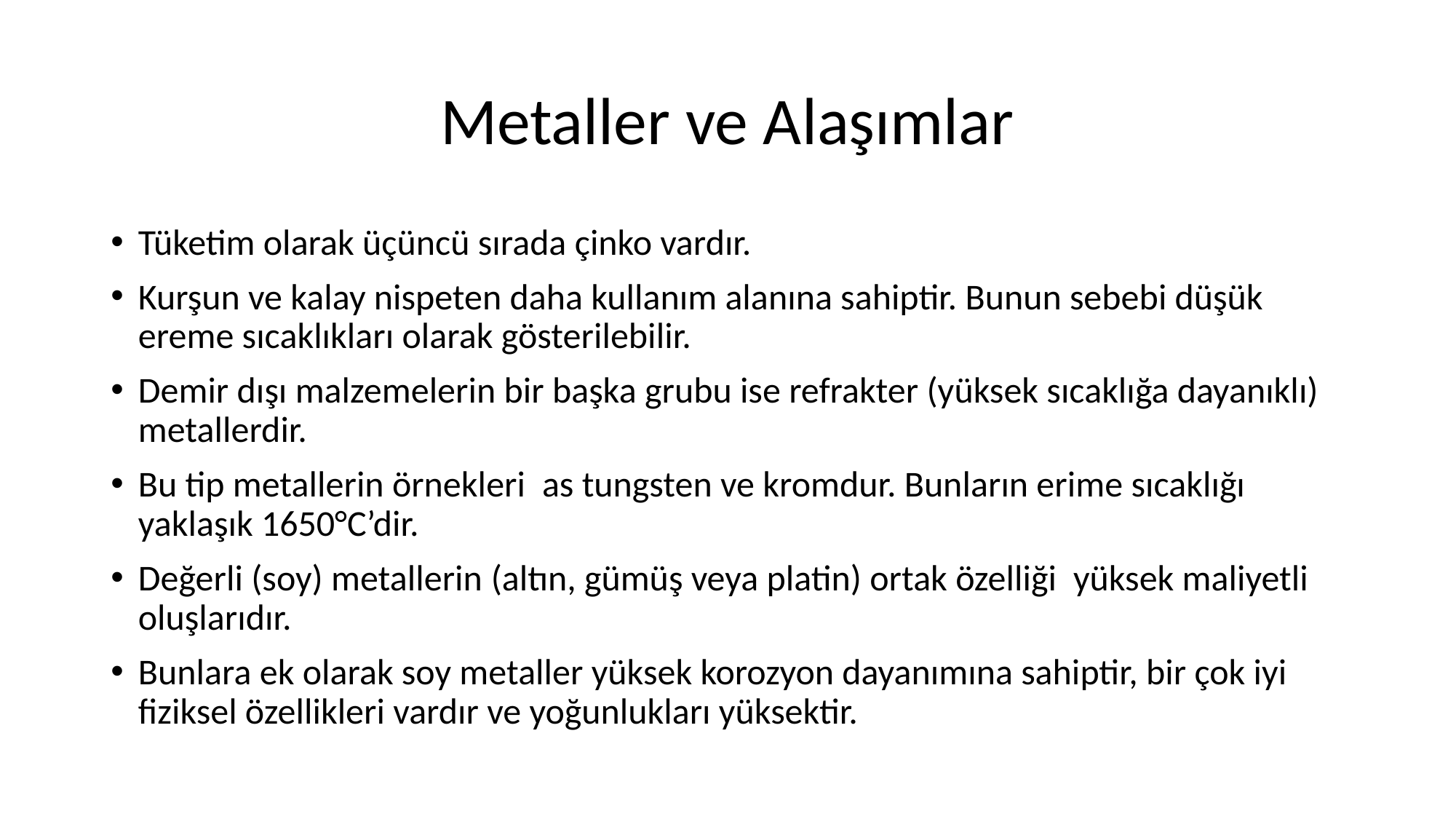

# Metaller ve Alaşımlar
Tüketim olarak üçüncü sırada çinko vardır.
Kurşun ve kalay nispeten daha kullanım alanına sahiptir. Bunun sebebi düşük ereme sıcaklıkları olarak gösterilebilir.
Demir dışı malzemelerin bir başka grubu ise refrakter (yüksek sıcaklığa dayanıklı) metallerdir.
Bu tip metallerin örnekleri  as tungsten ve kromdur. Bunların erime sıcaklığı yaklaşık 1650°C’dir.
Değerli (soy) metallerin (altın, gümüş veya platin) ortak özelliği  yüksek maliyetli oluşlarıdır.
Bunlara ek olarak soy metaller yüksek korozyon dayanımına sahiptir, bir çok iyi fiziksel özellikleri vardır ve yoğunlukları yüksektir.